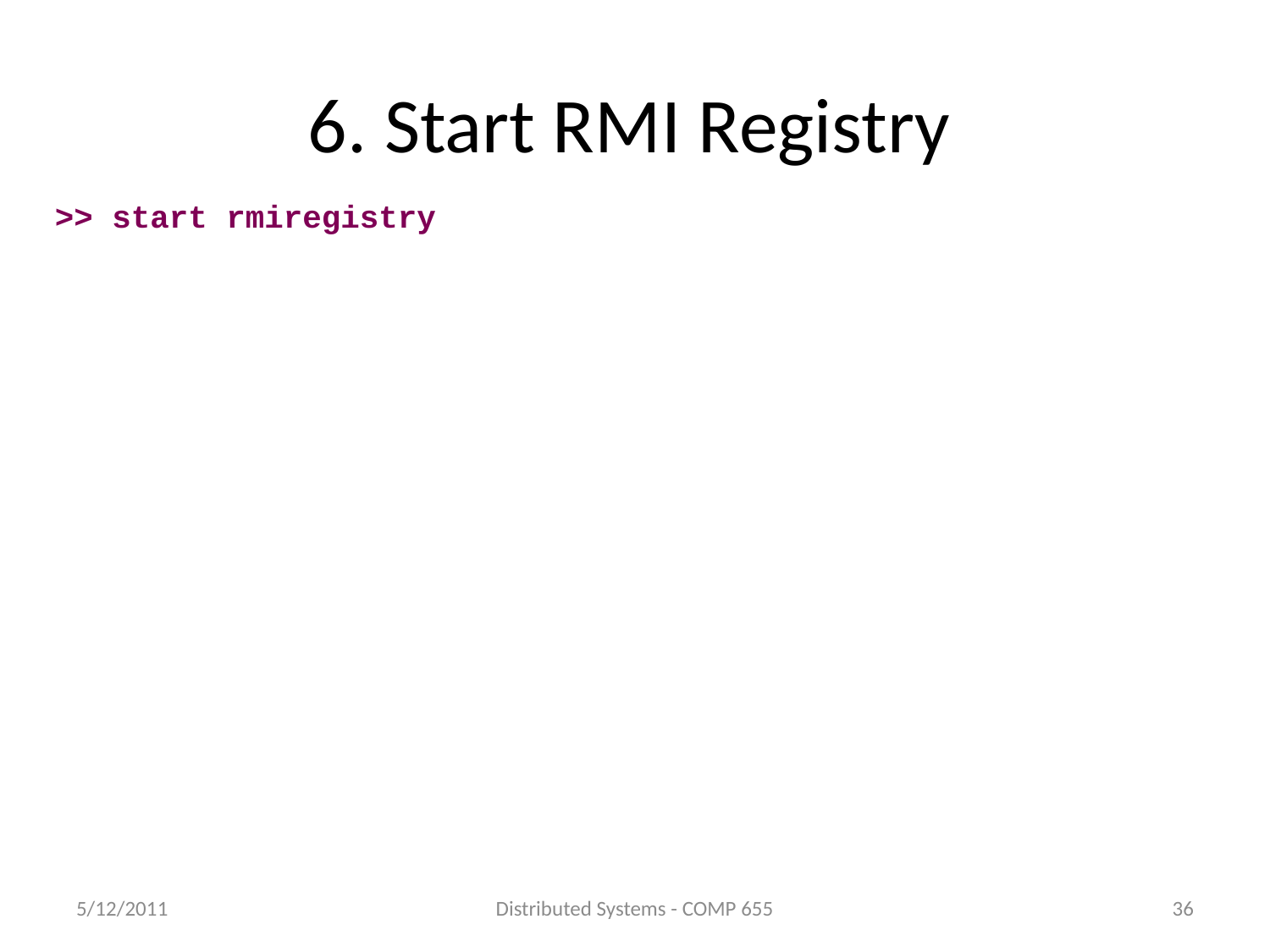

# 6. Start RMI Registry
>> start rmiregistry
5/12/2011
Distributed Systems - COMP 655
36